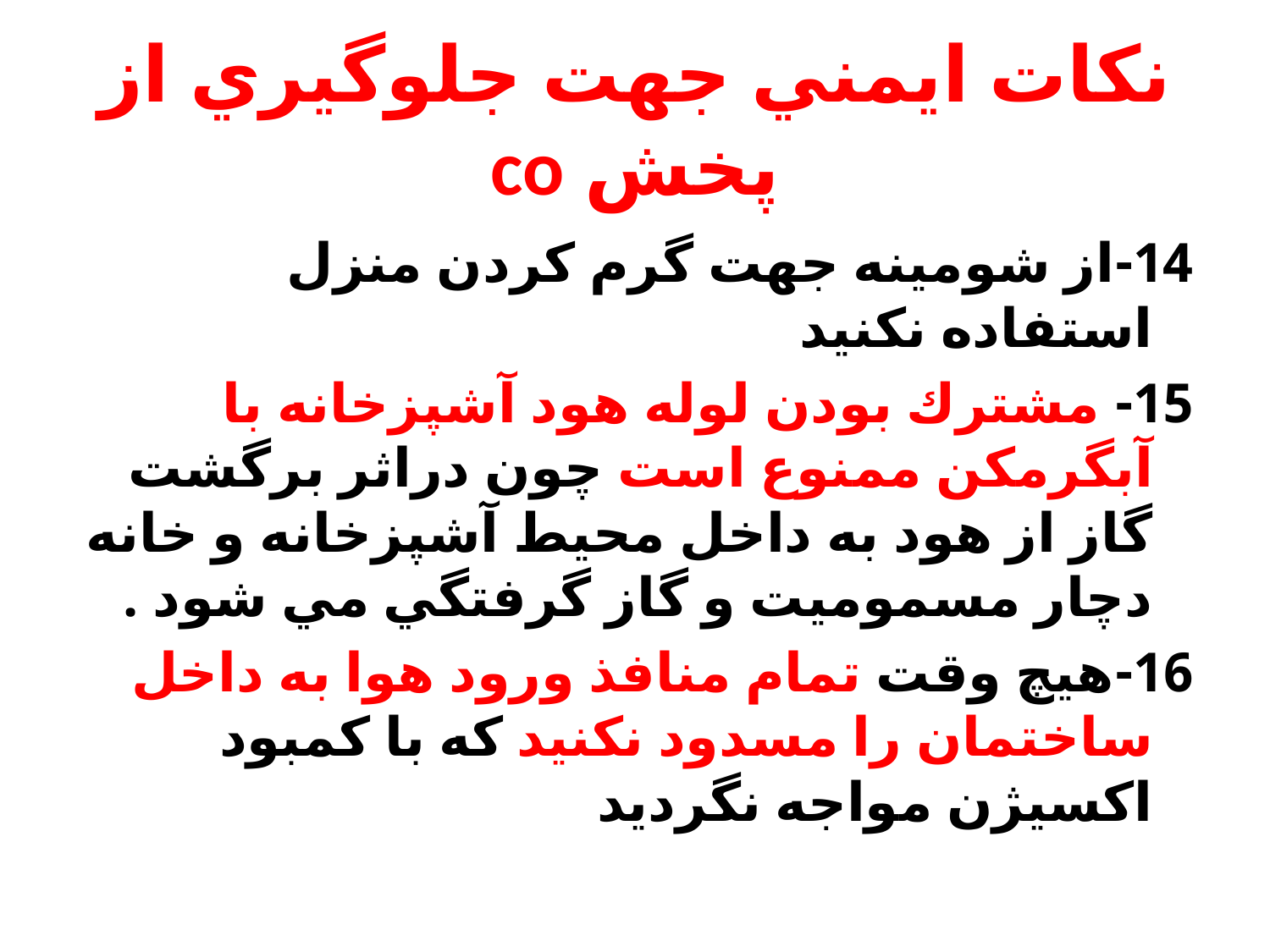

# نكات ايمني جهت جلوگيري از پخش co
14-از شومينه جهت گرم كردن منزل استفاده نكنيد
15- مشترك بودن لوله هود آشپزخانه با آبگرمكن ممنوع است چون دراثر برگشت گاز از هود به داخل محيط آشپزخانه و خانه دچار مسموميت و گاز گرفتگي مي شود .
16-هيچ وقت تمام منافذ ورود هوا به داخل ساختمان را مسدود نكنيد كه با كمبود اكسيژن مواجه نگرديد